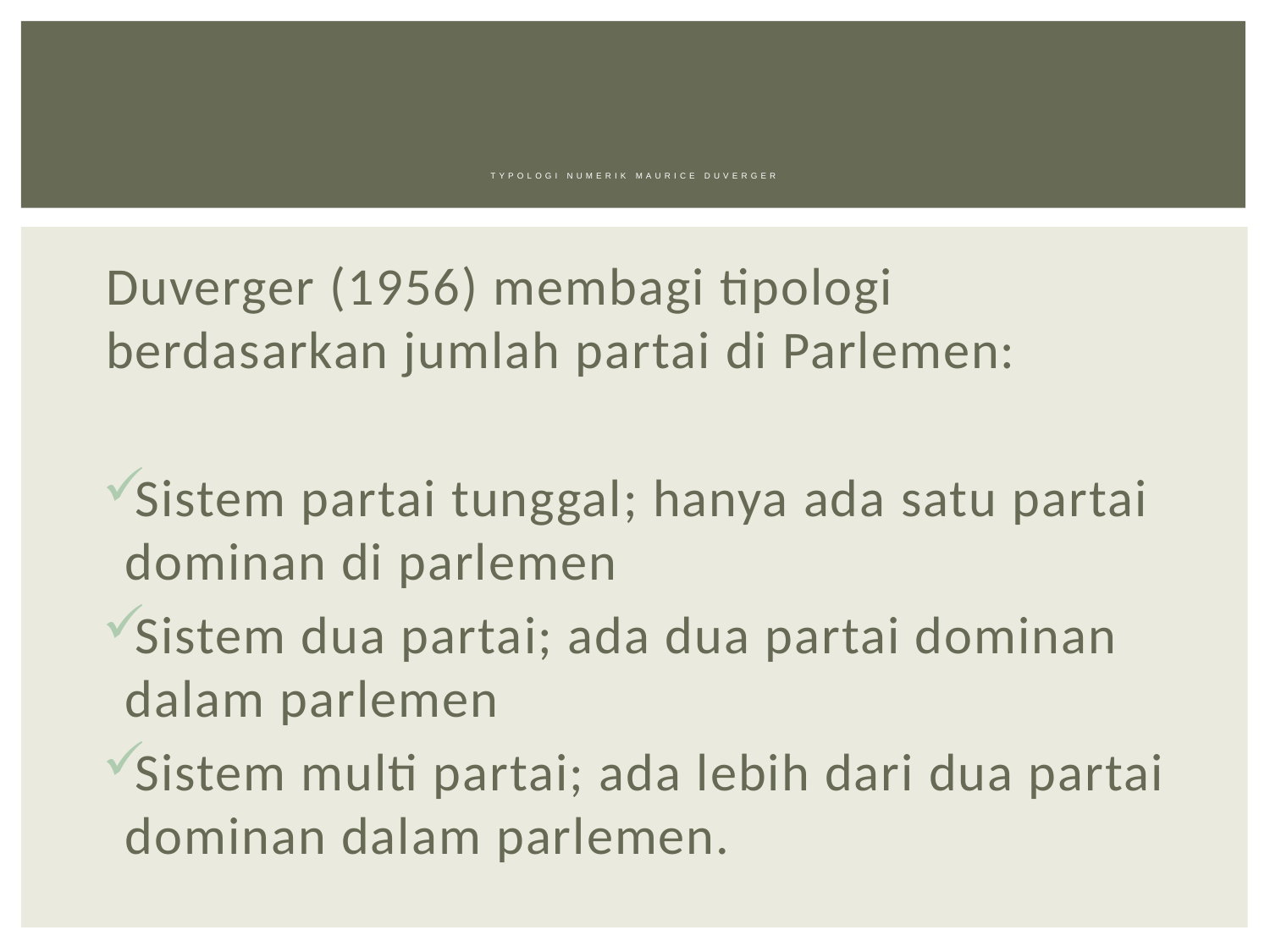

# Typologi Numerik Maurice Duverger
Duverger (1956) membagi tipologi berdasarkan jumlah partai di Parlemen:

Sistem partai tunggal; hanya ada satu partai dominan di parlemen
Sistem dua partai; ada dua partai dominan dalam parlemen
Sistem multi partai; ada lebih dari dua partai dominan dalam parlemen.